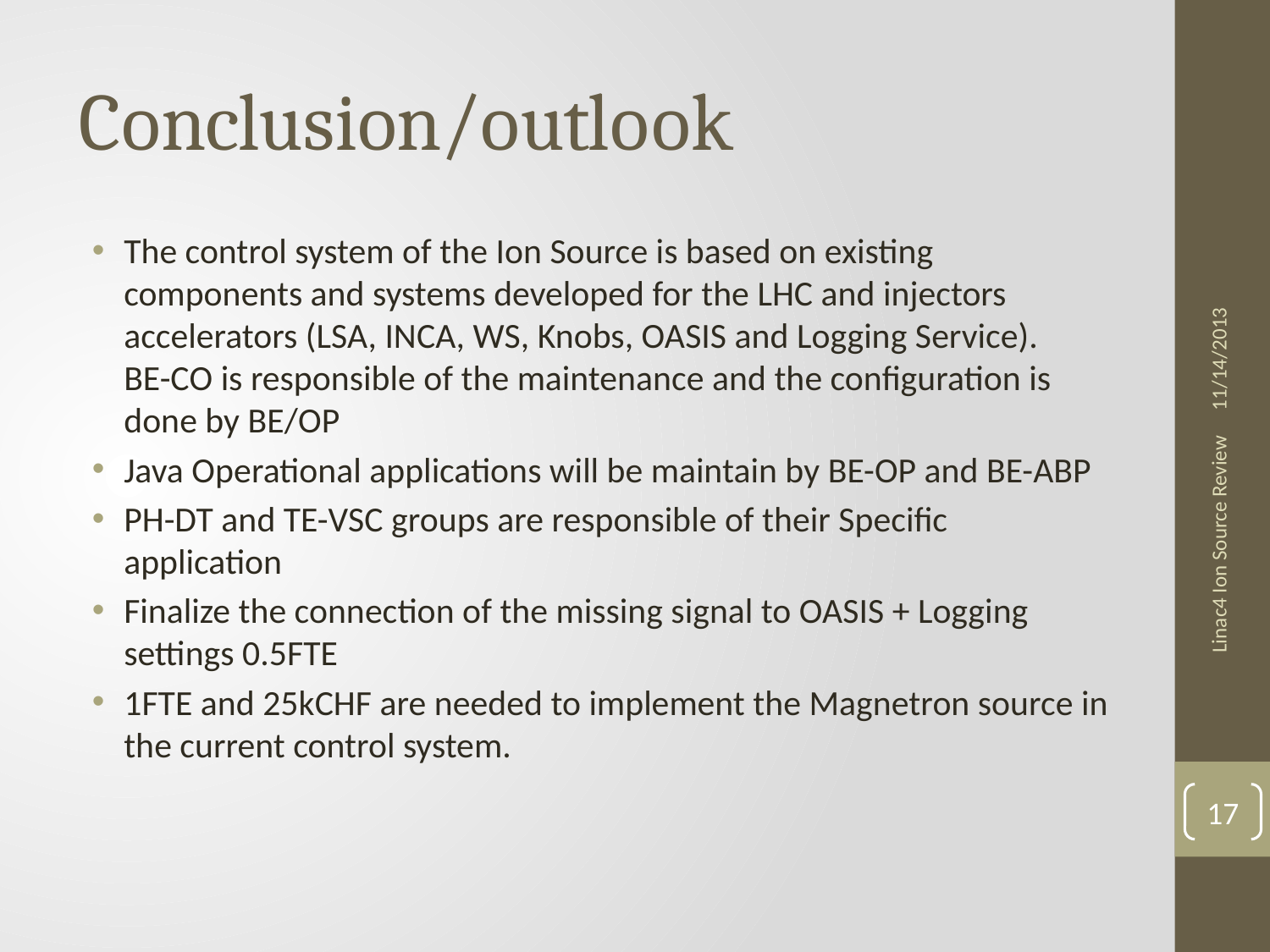

# Conclusion/outlook
The control system of the Ion Source is based on existing components and systems developed for the LHC and injectors accelerators (LSA, INCA, WS, Knobs, OASIS and Logging Service).    BE-CO is responsible of the maintenance and the configuration is done by BE/OP
Java Operational applications will be maintain by BE-OP and BE-ABP
PH-DT and TE-VSC groups are responsible of their Specific application
Finalize the connection of the missing signal to OASIS + Logging settings 0.5FTE
1FTE and 25kCHF are needed to implement the Magnetron source in the current control system.
11/14/2013
Linac4 Ion Source Review
17